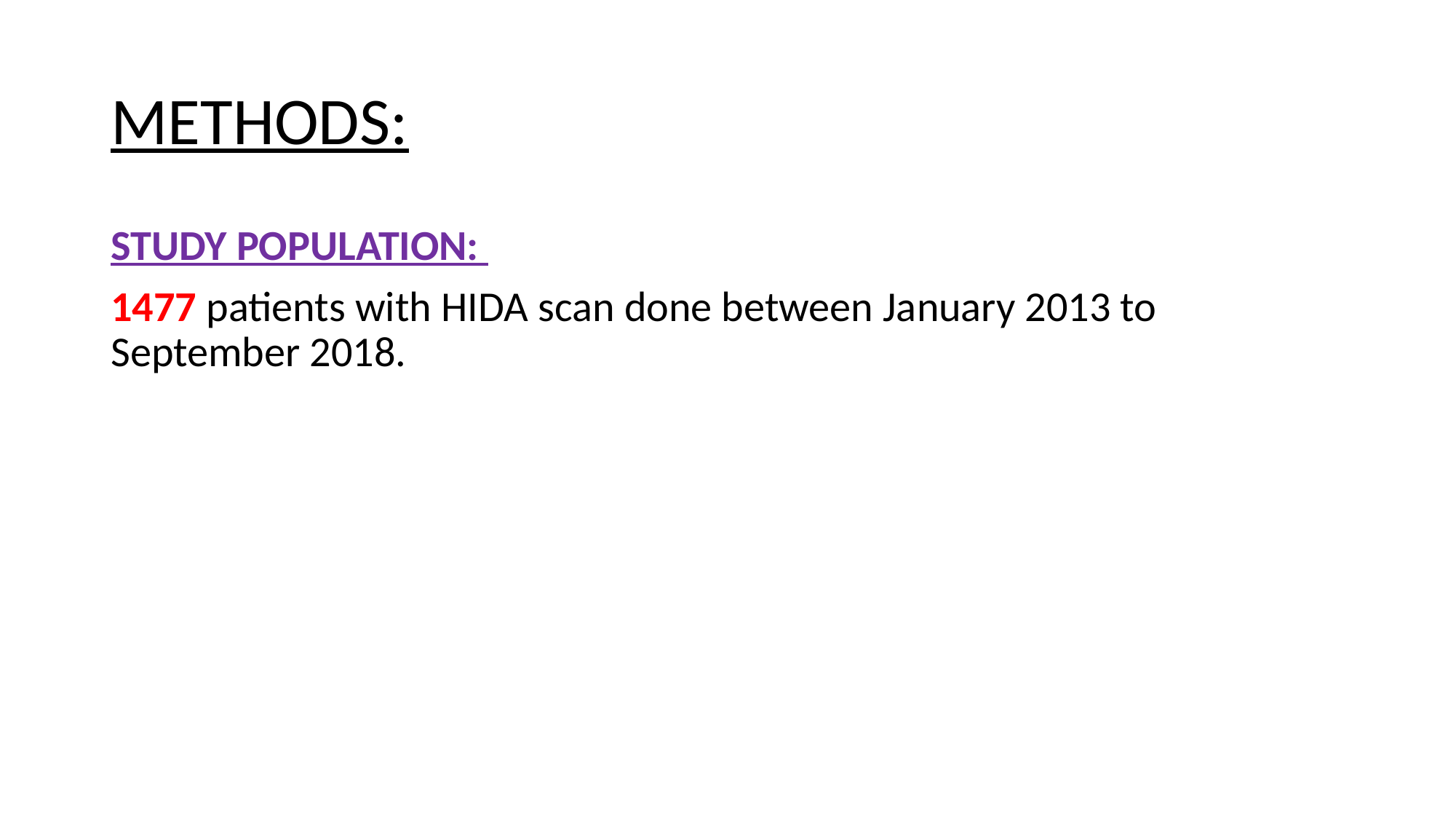

# METHODS:
STUDY POPULATION:
1477 patients with HIDA scan done between January 2013 to September 2018.